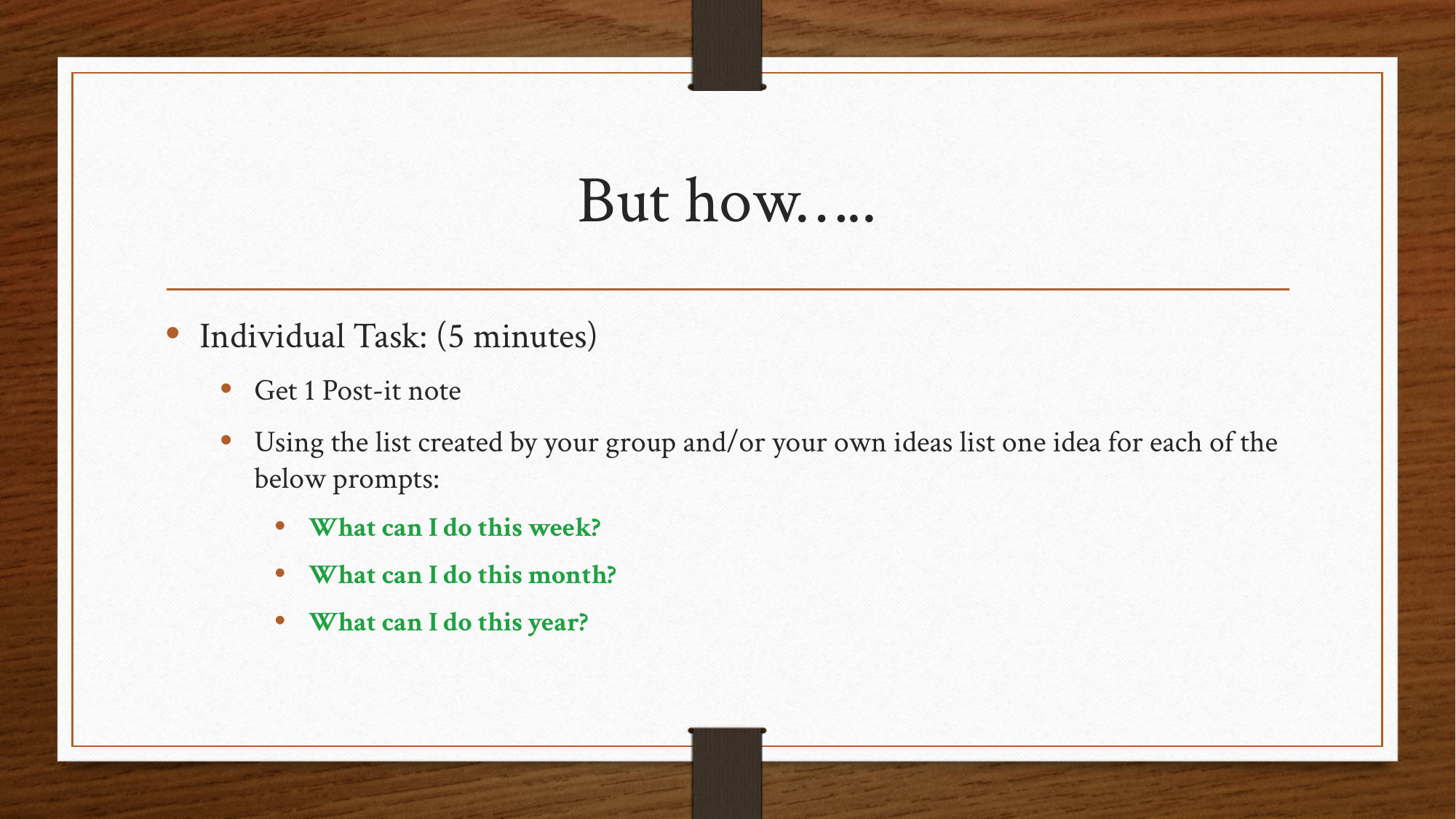

# But how…..
Individual Task: (5 minutes)
Get 1 Post-it note
Using the list created by your group and/or your own ideas list one idea for each of the below prompts:
What can I do this week?
What can I do this month?
What can I do this year?